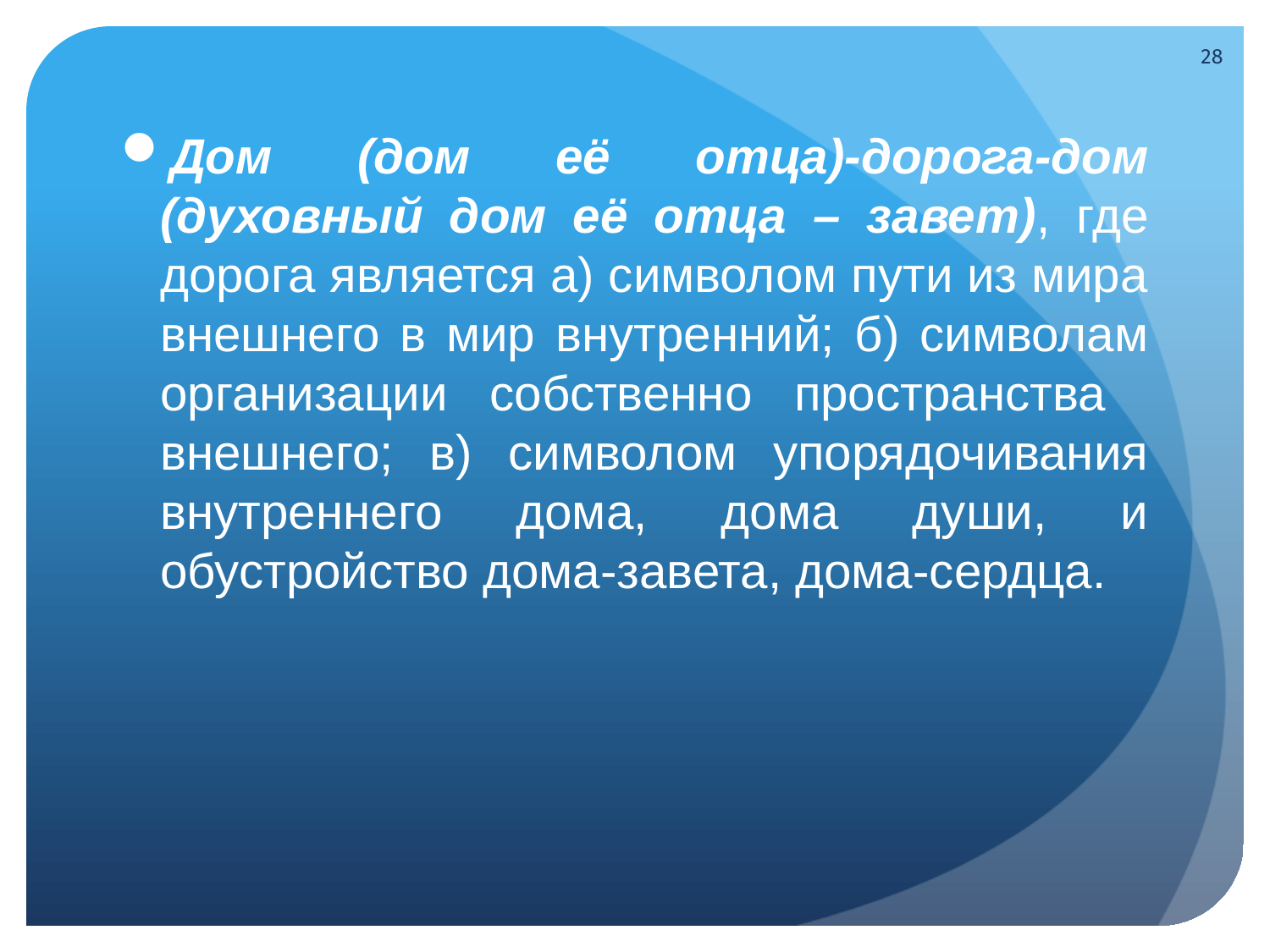

28
Дом (дом её отца)-дорога-дом (духовный дом её отца – завет), где дорога является а) символом пути из мира внешнего в мир внутренний; б) символам организации собственно пространства  внешнего; в) символом упорядочивания внутреннего дома, дома души, и обустройство дома-завета, дома-сердца.